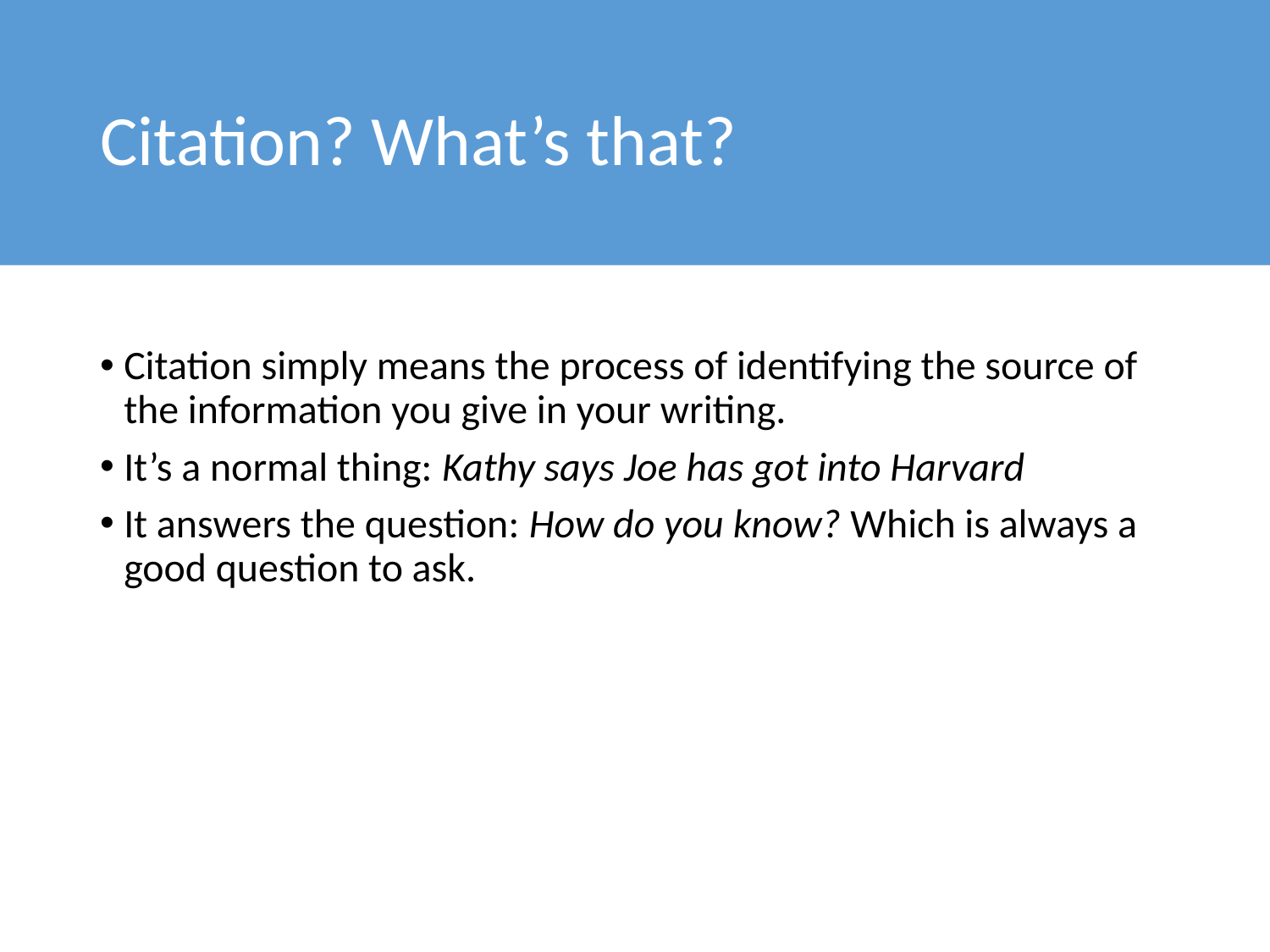

# Citation? What’s that?
Citation simply means the process of identifying the source of the information you give in your writing.
It’s a normal thing: Kathy says Joe has got into Harvard
It answers the question: How do you know? Which is always a good question to ask.